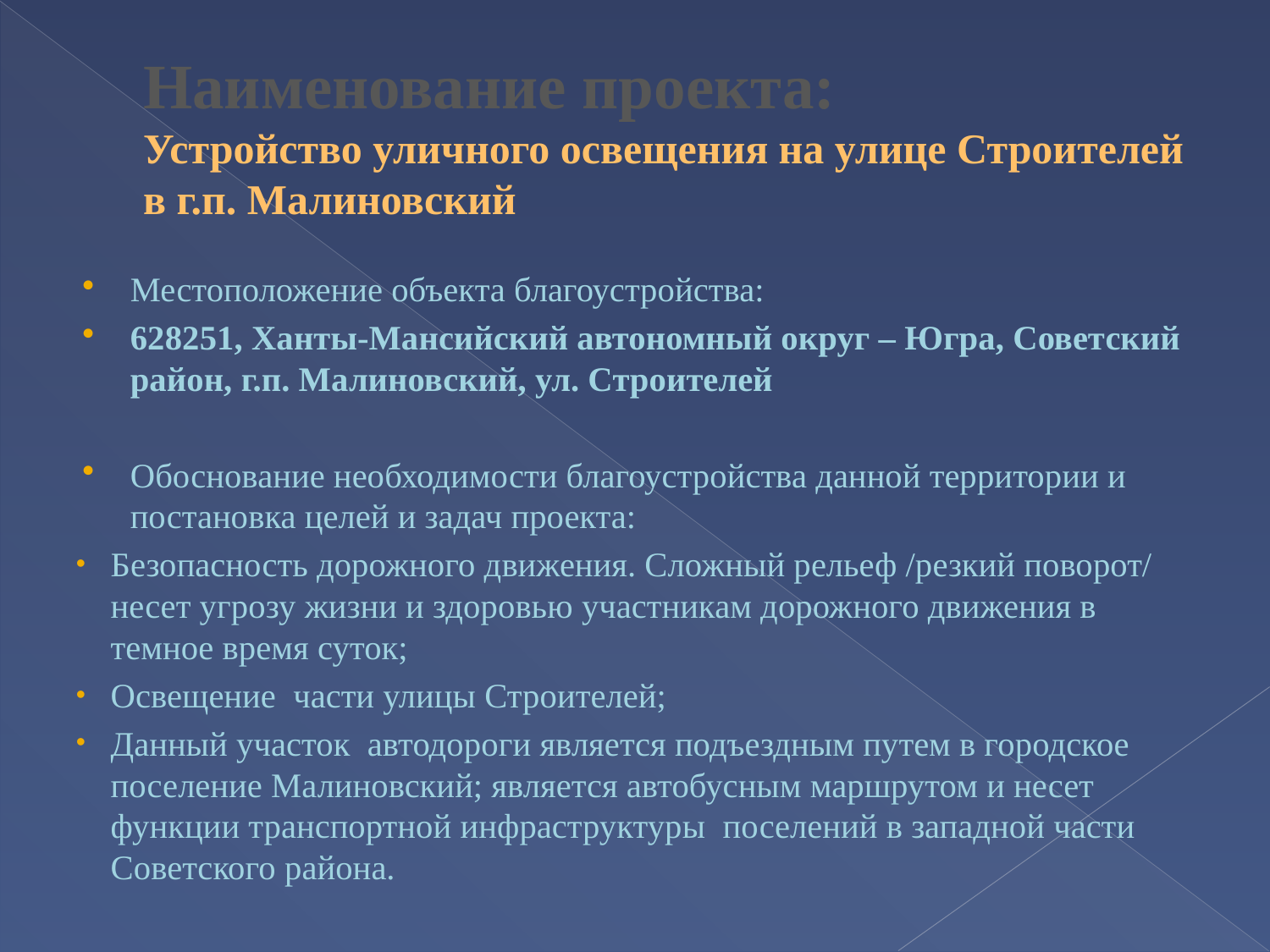

# Наименование проекта: Устройство уличного освещения на улице Строителей в г.п. Малиновский
Местоположение объекта благоустройства:
628251, Ханты-Мансийский автономный округ – Югра, Советский район, г.п. Малиновский, ул. Строителей

Обоснование необходимости благоустройства данной территории и постановка целей и задач проекта:
Безопасность дорожного движения. Сложный рельеф /резкий поворот/  несет угрозу жизни и здоровью участникам дорожного движения в темное время суток;
Освещение  части улицы Строителей;
Данный участок  автодороги является подъездным путем в городское поселение Малиновский; является автобусным маршрутом и несет функции транспортной инфраструктуры  поселений в западной части Советского района.